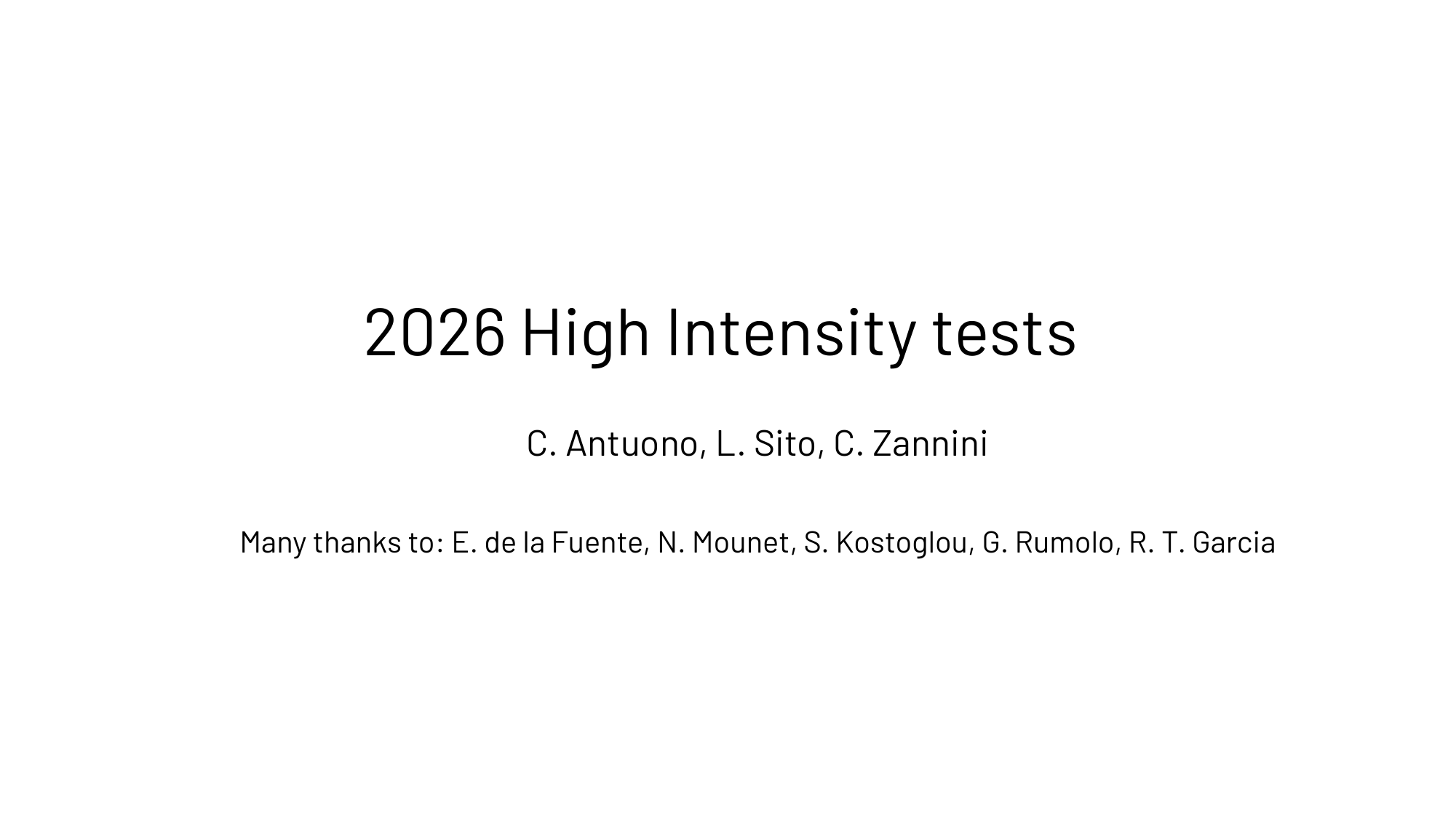

# 2026 High Intensity tests
C. Antuono, L. Sito, C. Zannini

Many thanks to: E. de la Fuente, N. Mounet, S. Kostoglou, G. Rumolo, R. T. Garcia